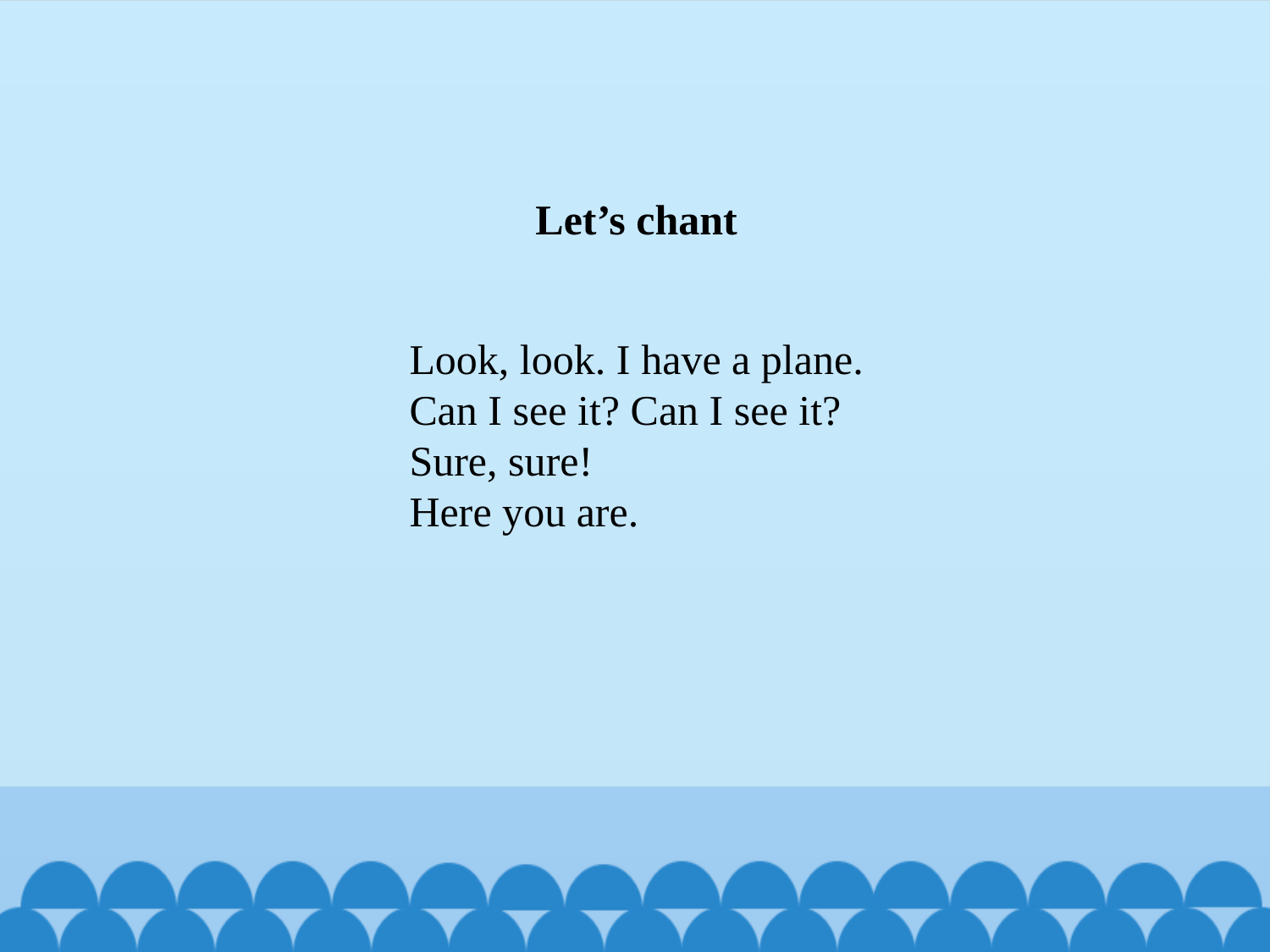

Let’s chant
Look, look. I have a plane.
Can I see it? Can I see it?
Sure, sure!
Here you are.